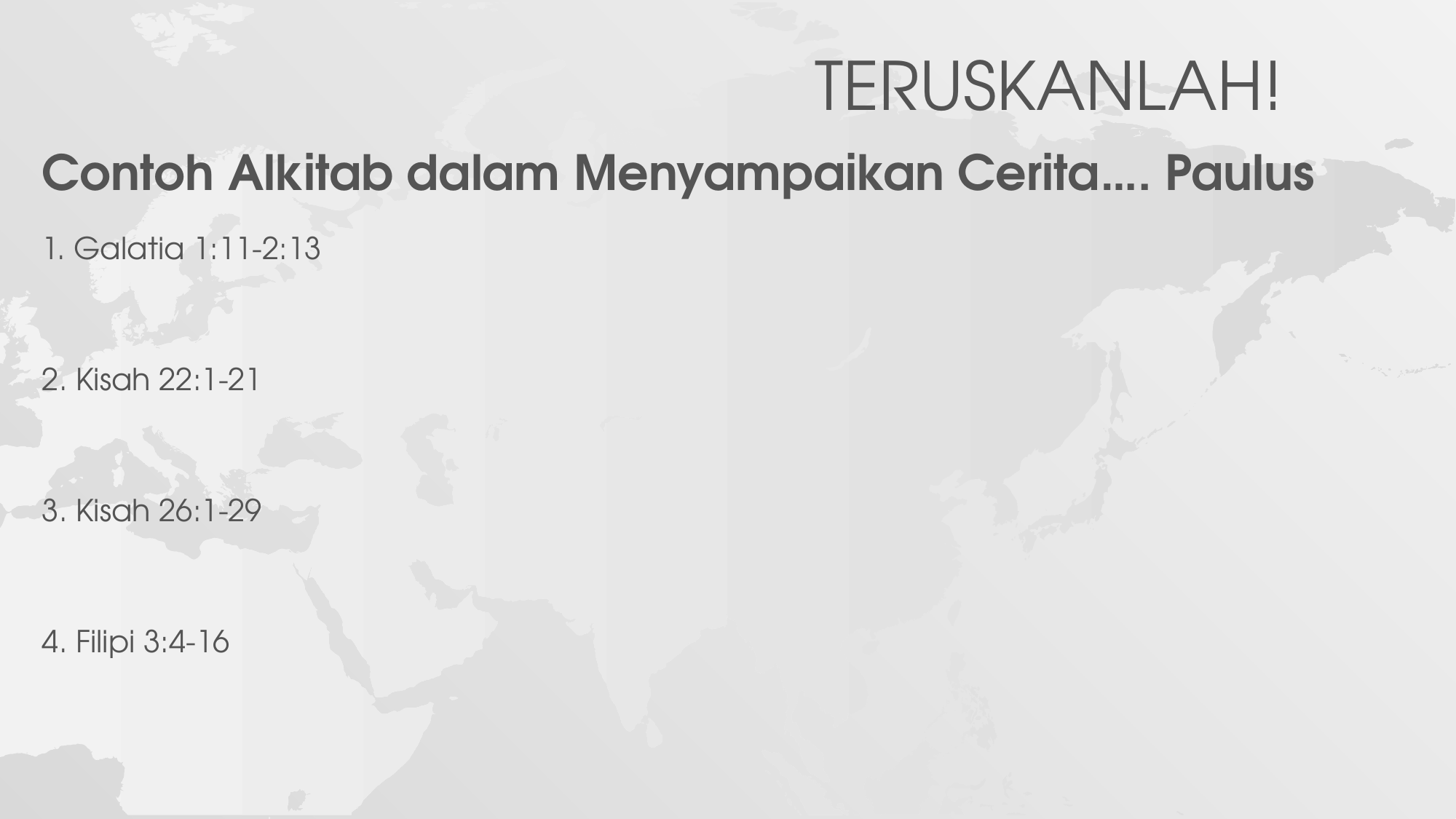

# Teruskanlah!
Contoh Alkitab dalam Menyampaikan Cerita…. Paulus

1. Galatia 1:11-2:13

2. Kisah 22:1-21

3. Kisah 26:1-29

4. Filipi 3:4-16